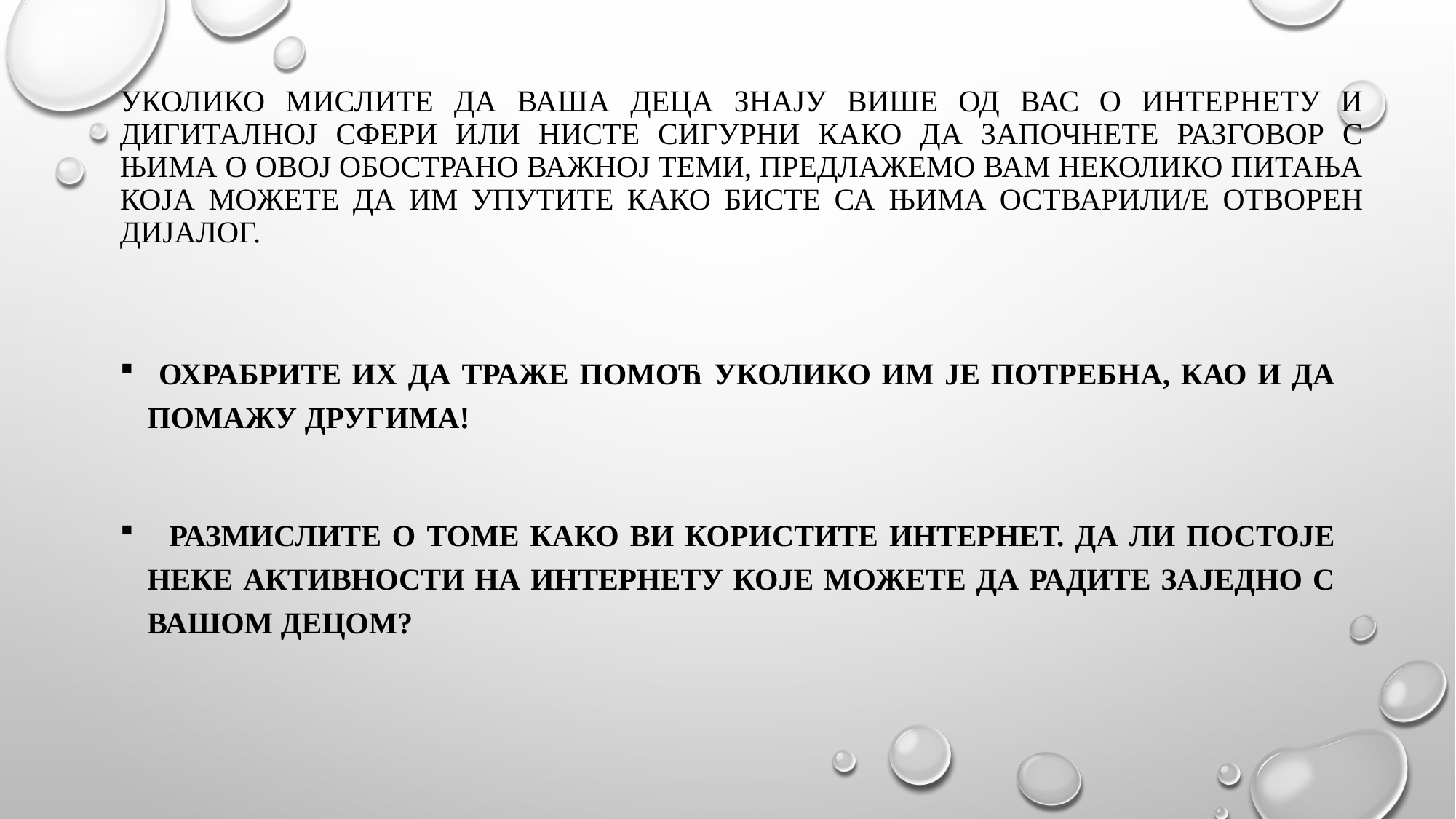

# Уколико мислите да ваша деЦА знају више од вас о интернету и дигиталној сфери или нисте сигурни како да започнете разговор с њима о овој обострано важној теми, предлажемо вам неколико питања која можете да им упутите како бисте са њима остварили/е отворен дијалог.

 Охрабрите их да траже помоћ уколико им је потребна, као и да помажу другима!

  Размислите о томе како ви користите интернет. Да ли постоје неке активности на интернету које можете да радите заједнo с вашом децом?